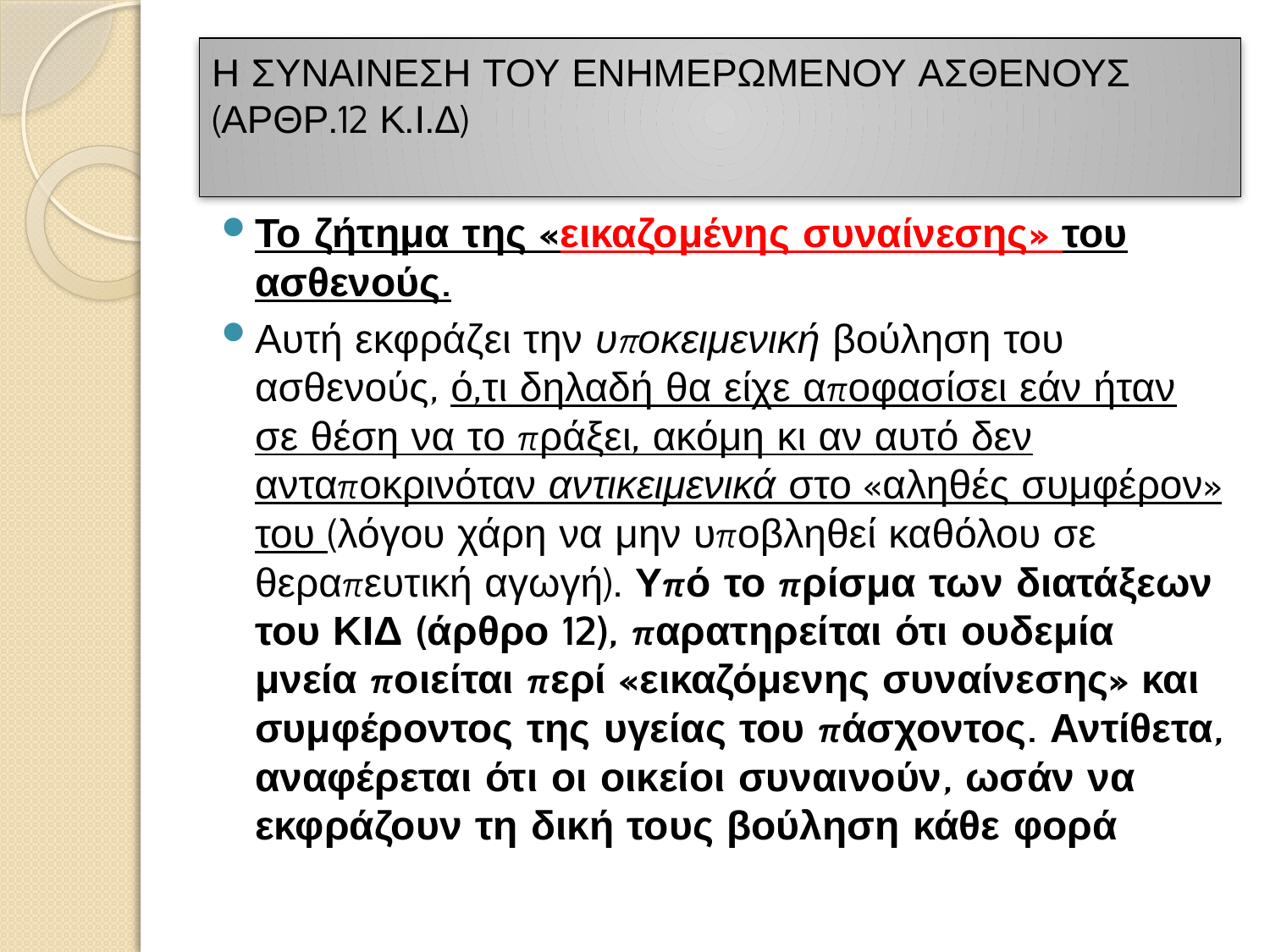

# Η ΣΥΝΑΙΝΕΣΗ ΤΟΥ ΕΝΗΜΕΡΩΜΕΝΟΥ ΑΣΘΕΝΟΥΣ (ΑΡΘΡ.12 Κ.Ι.Δ)
Το ζήτημα της «εικαζομένης συναίνεσης» του ασθενούς.
Αυτή εκφράζει την υποκειμενική βούληση του ασθενούς, ό,τι δηλαδή θα είχε αποφασίσει εάν ήταν σε θέση να το πράξει, ακόμη κι αν αυτό δεν ανταποκρινόταν αντικειμενικά στο «αληθές συμφέρον» του (λόγου χάρη να μην υποβληθεί καθόλου σε θεραπευτική αγωγή). Υπό το πρίσμα των διατάξεων του ΚΙΔ (άρθρο 12), παρατηρείται ότι ουδεμία μνεία ποιείται περί «εικαζόμενης συναίνεσης» και συμφέροντος της υγείας του πάσχοντος. Αντίθετα, αναφέρεται ότι οι οικείοι συναινούν, ωσάν να εκφράζουν τη δική τους βούληση κάθε φορά